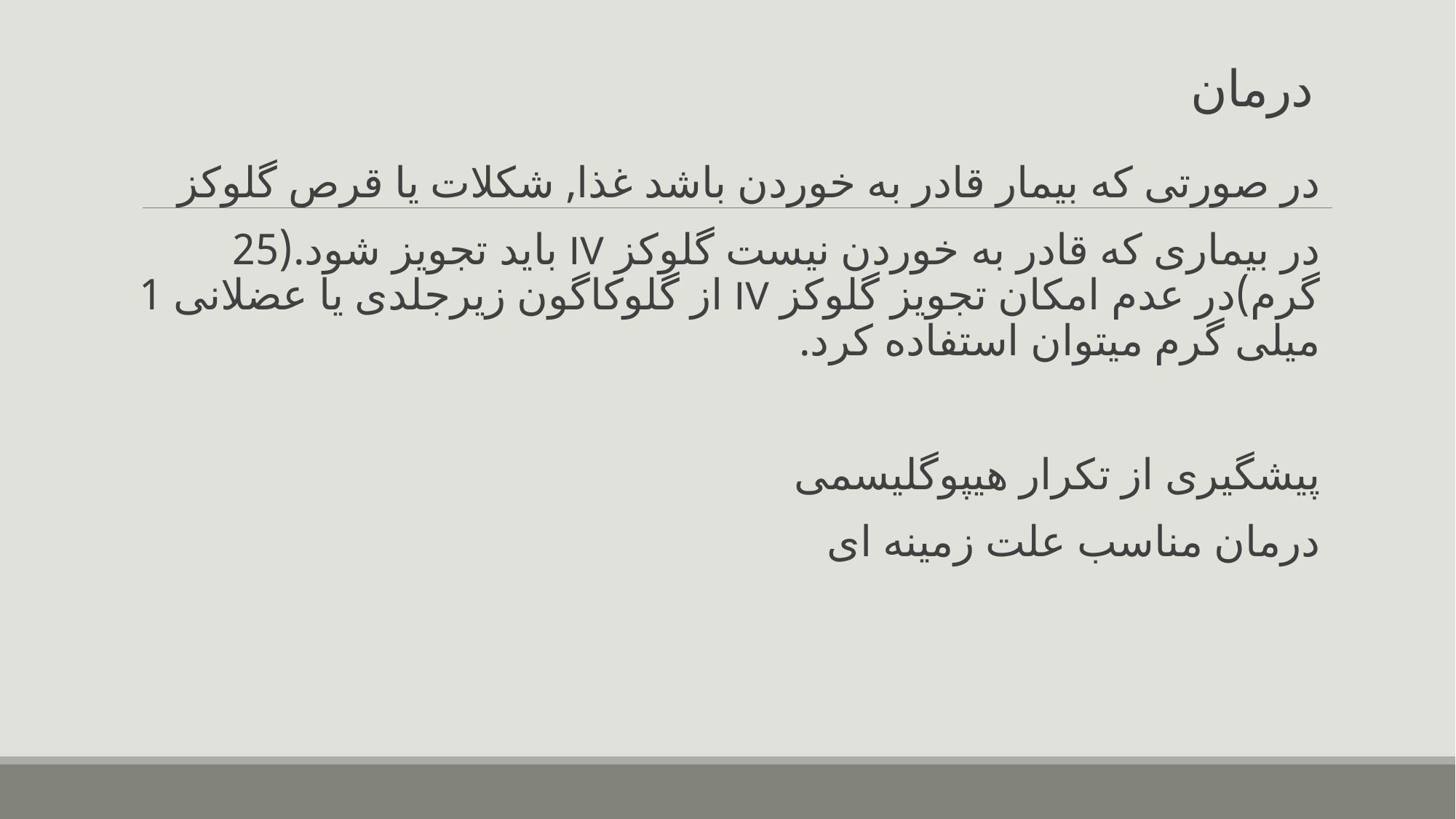

# درمان
در صورتی که بیمار قادر به خوردن باشد غذا, شکلات یا قرص گلوکز
در بیماری که قادر به خوردن نیست گلوکز IV باید تجویز شود.(25 گرم)در عدم امکان تجویز گلوکز IV از گلوکاگون زیرجلدی یا عضلانی 1 میلی گرم میتوان استفاده کرد.

پیشگیری از تکرار هیپوگلیسمی
درمان مناسب علت زمینه ای